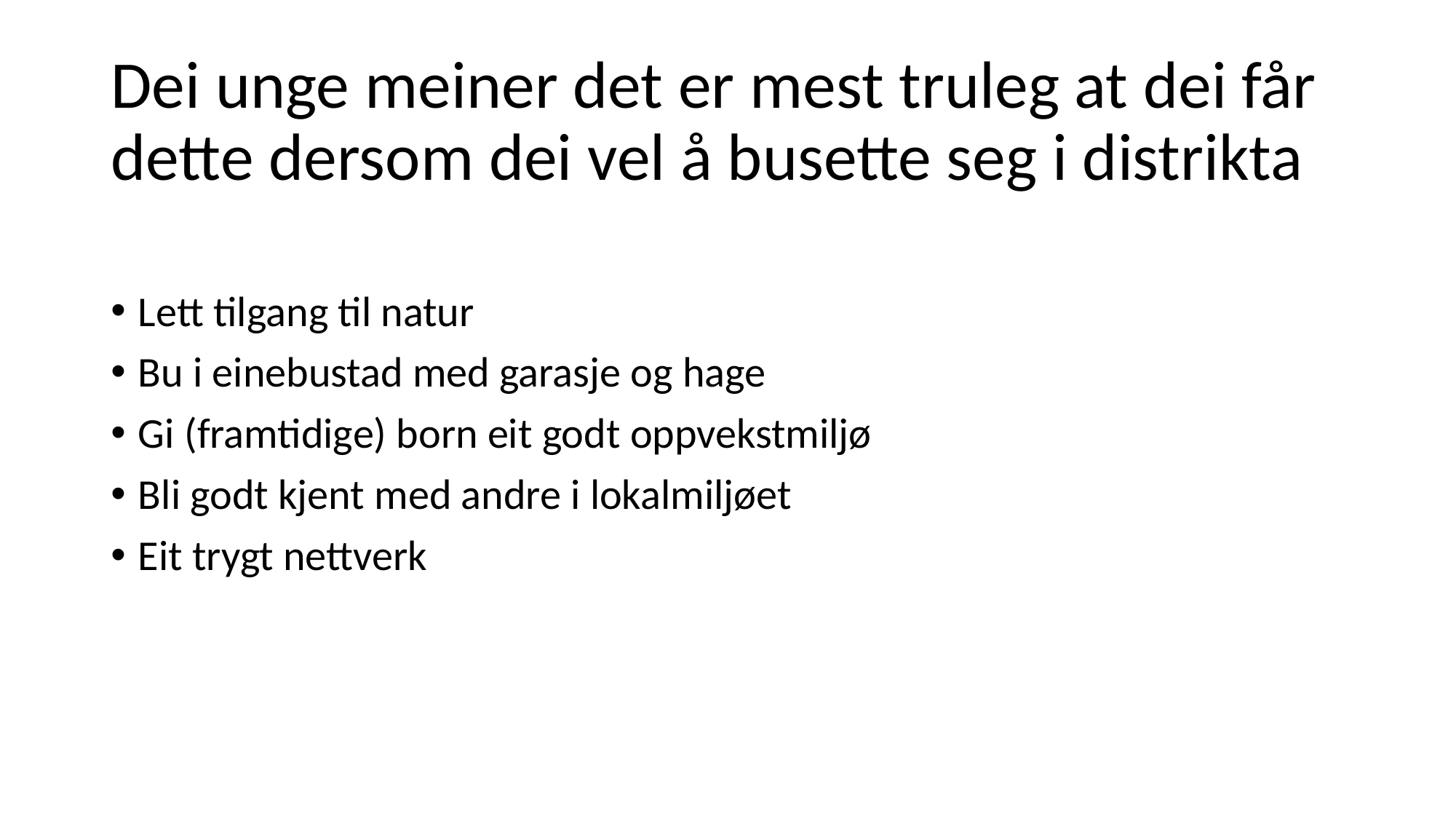

# Dei unge meiner det er mest truleg at dei får dette dersom dei vel å busette seg i distrikta

Lett tilgang til natur
Bu i einebustad med garasje og hage
Gi (framtidige) born eit godt oppvekstmiljø
Bli godt kjent med andre i lokalmiljøet
Eit trygt nettverk